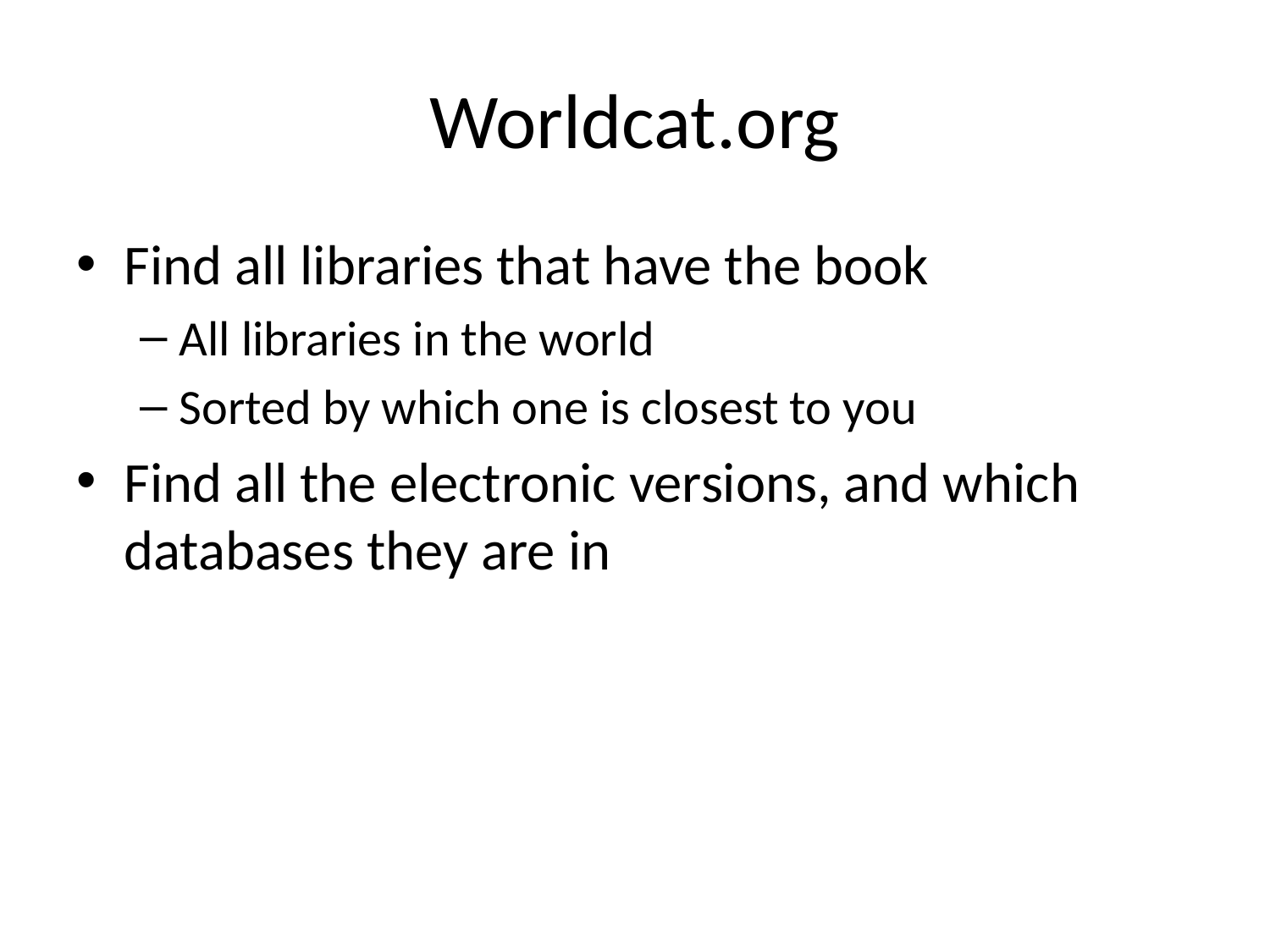

# Worldcat.org
Find all libraries that have the book
All libraries in the world
Sorted by which one is closest to you
Find all the electronic versions, and which databases they are in